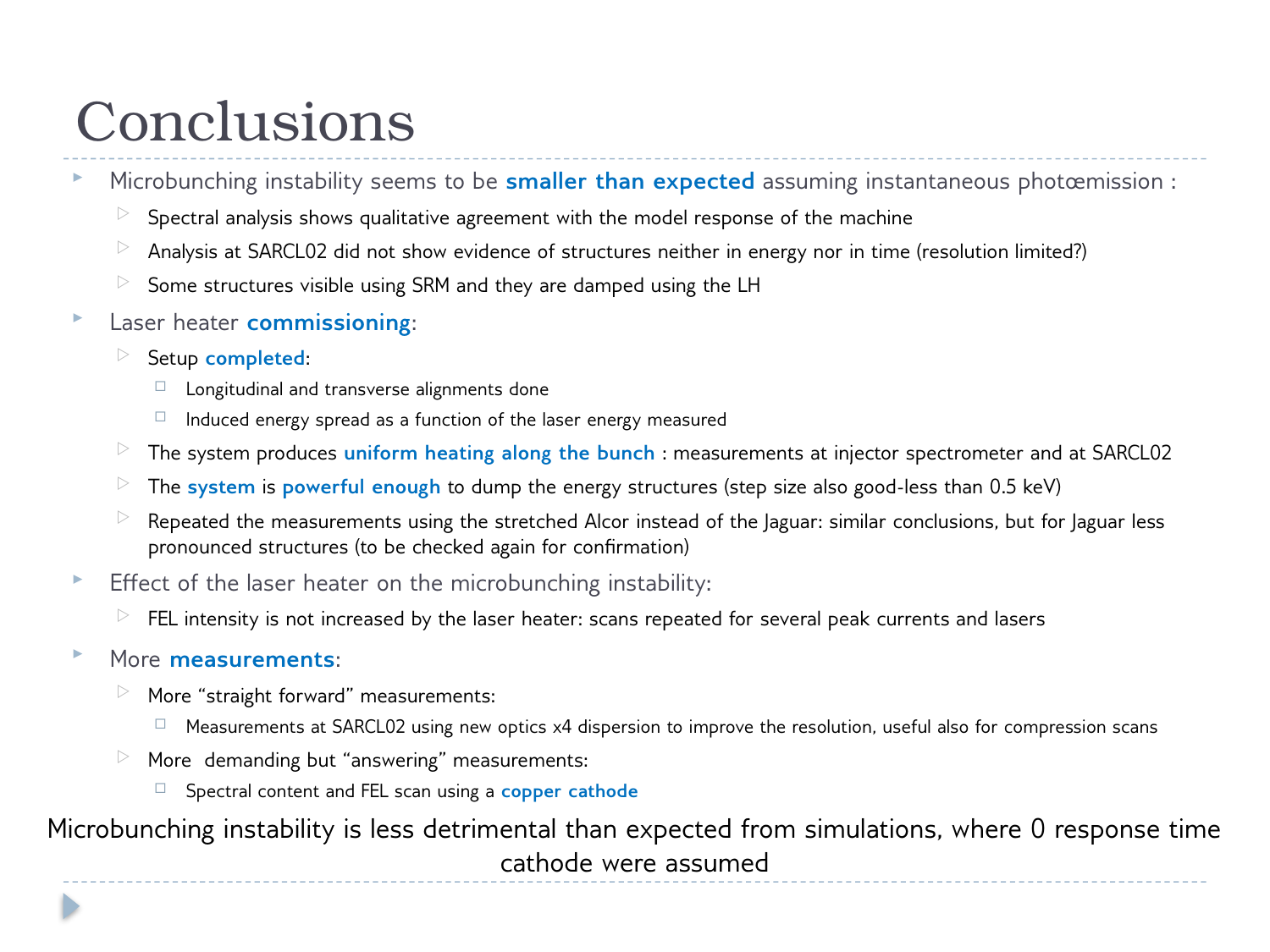

# Conclusions
Microbunching instability seems to be smaller than expected assuming instantaneous photoemission :
Spectral analysis shows qualitative agreement with the model response of the machine
Analysis at SARCL02 did not show evidence of structures neither in energy nor in time (resolution limited?)
Some structures visible using SRM and they are damped using the LH
Laser heater commissioning:
Setup completed:
Longitudinal and transverse alignments done
Induced energy spread as a function of the laser energy measured
The system produces uniform heating along the bunch : measurements at injector spectrometer and at SARCL02
The system is powerful enough to dump the energy structures (step size also good-less than 0.5 keV)
Repeated the measurements using the stretched Alcor instead of the Jaguar: similar conclusions, but for Jaguar less pronounced structures (to be checked again for confirmation)
Effect of the laser heater on the microbunching instability:
FEL intensity is not increased by the laser heater: scans repeated for several peak currents and lasers
More measurements:
More “straight forward” measurements:
Measurements at SARCL02 using new optics x4 dispersion to improve the resolution, useful also for compression scans
More  demanding but “answering” measurements:
Spectral content and FEL scan using a copper cathode
Microbunching instability is less detrimental than expected from simulations, where 0 response time cathode were assumed